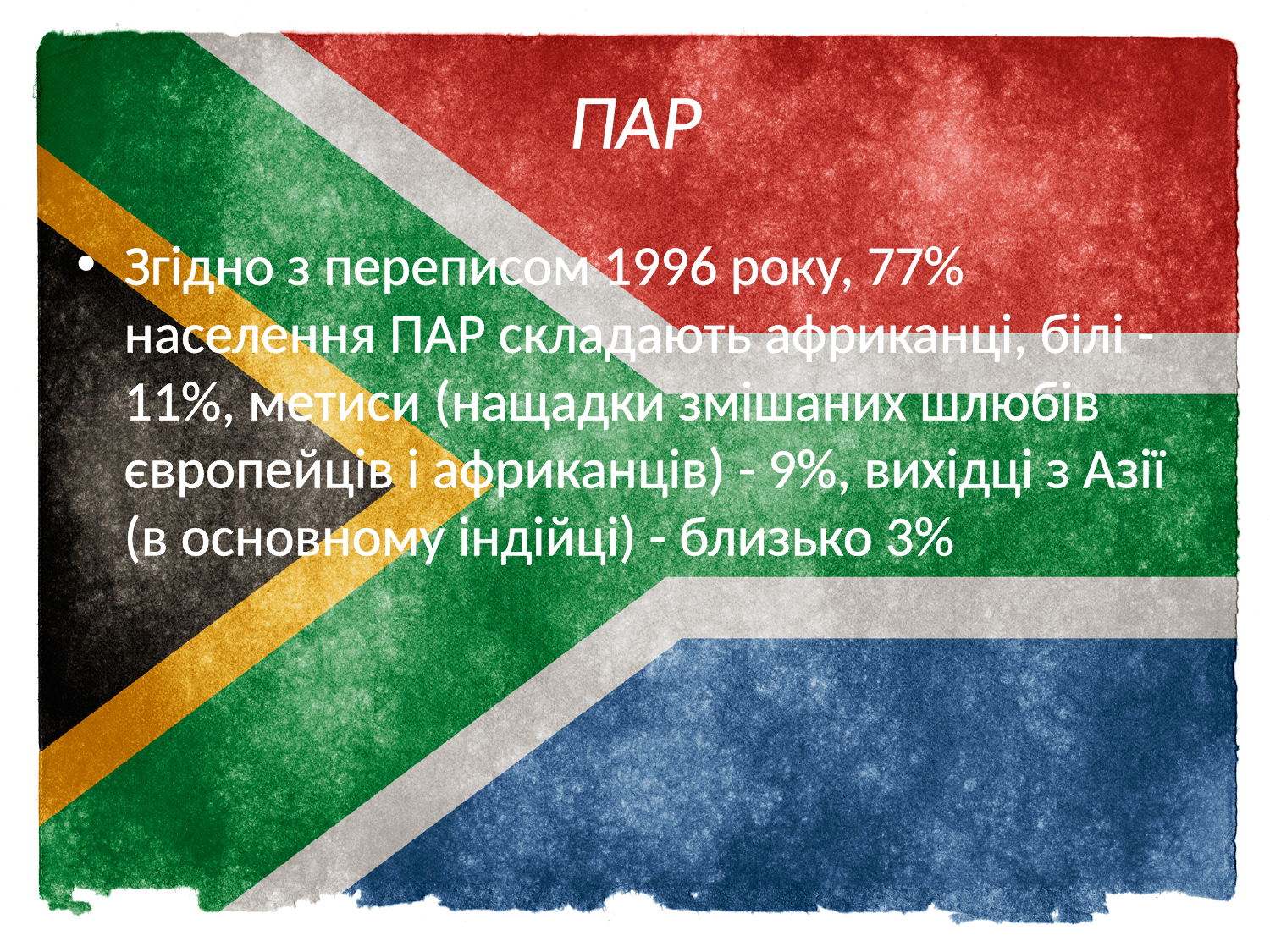

# ПАР
Згідно з переписом 1996 року, 77% населення ПАР складають африканці, білі - 11%, метиси (нащадки змішаних шлюбів європейців і африканців) - 9%, вихідці з Азії (в основному індійці) - близько 3%